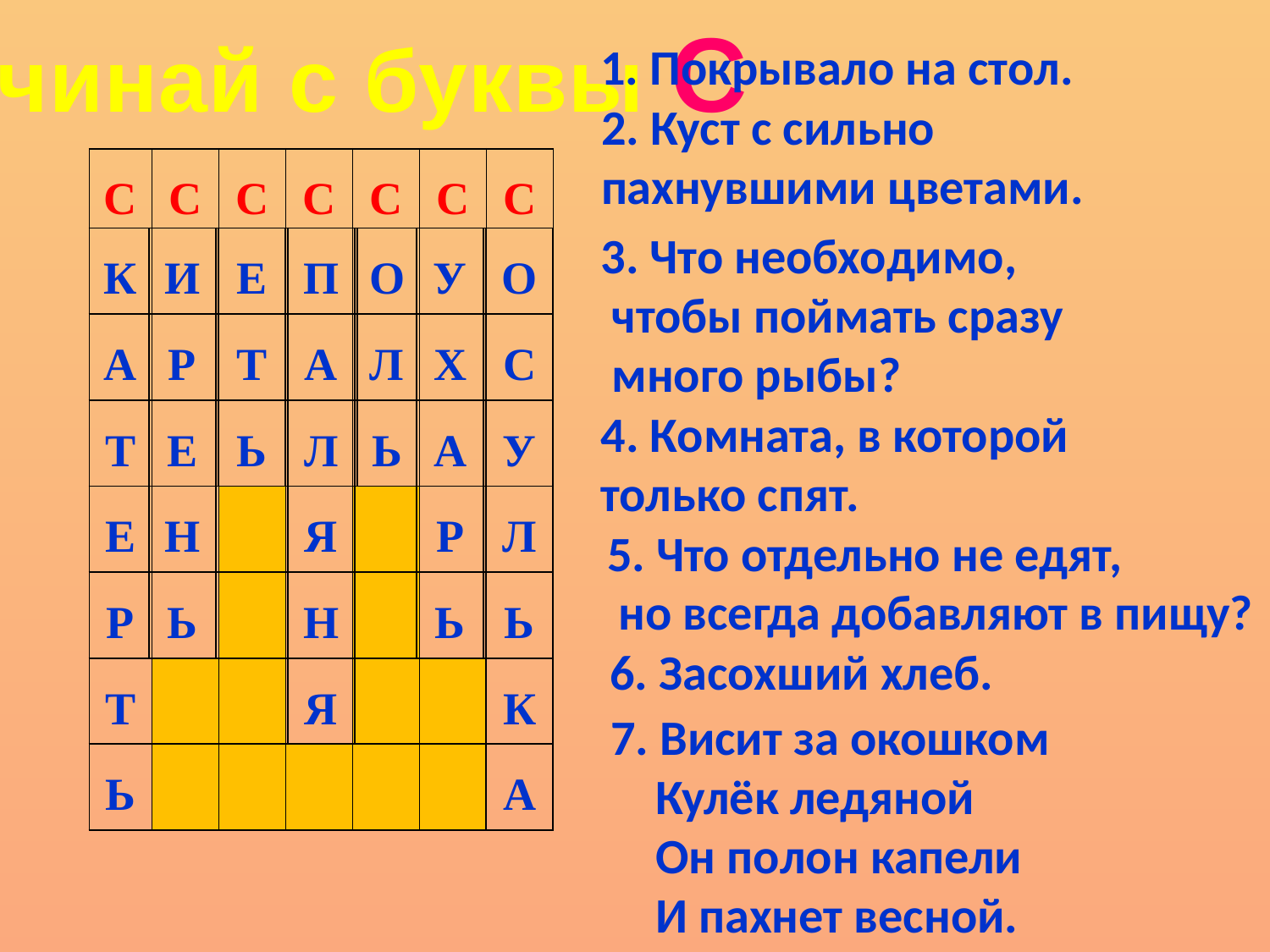

Начинай с буквы С
1. Покрывало на стол.
2. Куст с сильно
пахнувшими цветами.
| С | С | С | С | С | С | С |
| --- | --- | --- | --- | --- | --- | --- |
|  |  |  |  |  |  |  |
|  |  |  |  |  |  |  |
|  |  |  |  |  |  |  |
|  |  |  |  |  |  |  |
|  |  |  |  |  |  |  |
|  |  |  |  |  |  |  |
|  |  |  |  |  |  |  |
3. Что необходимо,
 чтобы поймать сразу
 много рыбы?
| К |
| --- |
| А |
| Т |
| Е |
| Р |
| Т |
| Ь |
| И |
| --- |
| Р |
| Е |
| Н |
| Ь |
| Е |
| --- |
| Т |
| Ь |
| П |
| --- |
| А |
| Л |
| Я |
| Н |
| Я |
| О |
| --- |
| Л |
| Ь |
| У |
| --- |
| Х |
| А |
| Р |
| Ь |
| О |
| --- |
| С |
| У |
| Л |
| Ь |
| К |
| А |
4. Комната, в которой
только спят.
5. Что отдельно не едят,
 но всегда добавляют в пищу?
6. Засохший хлеб.
7. Висит за окошком
    Кулёк ледяной
    Он полон капели
    И пахнет весной.